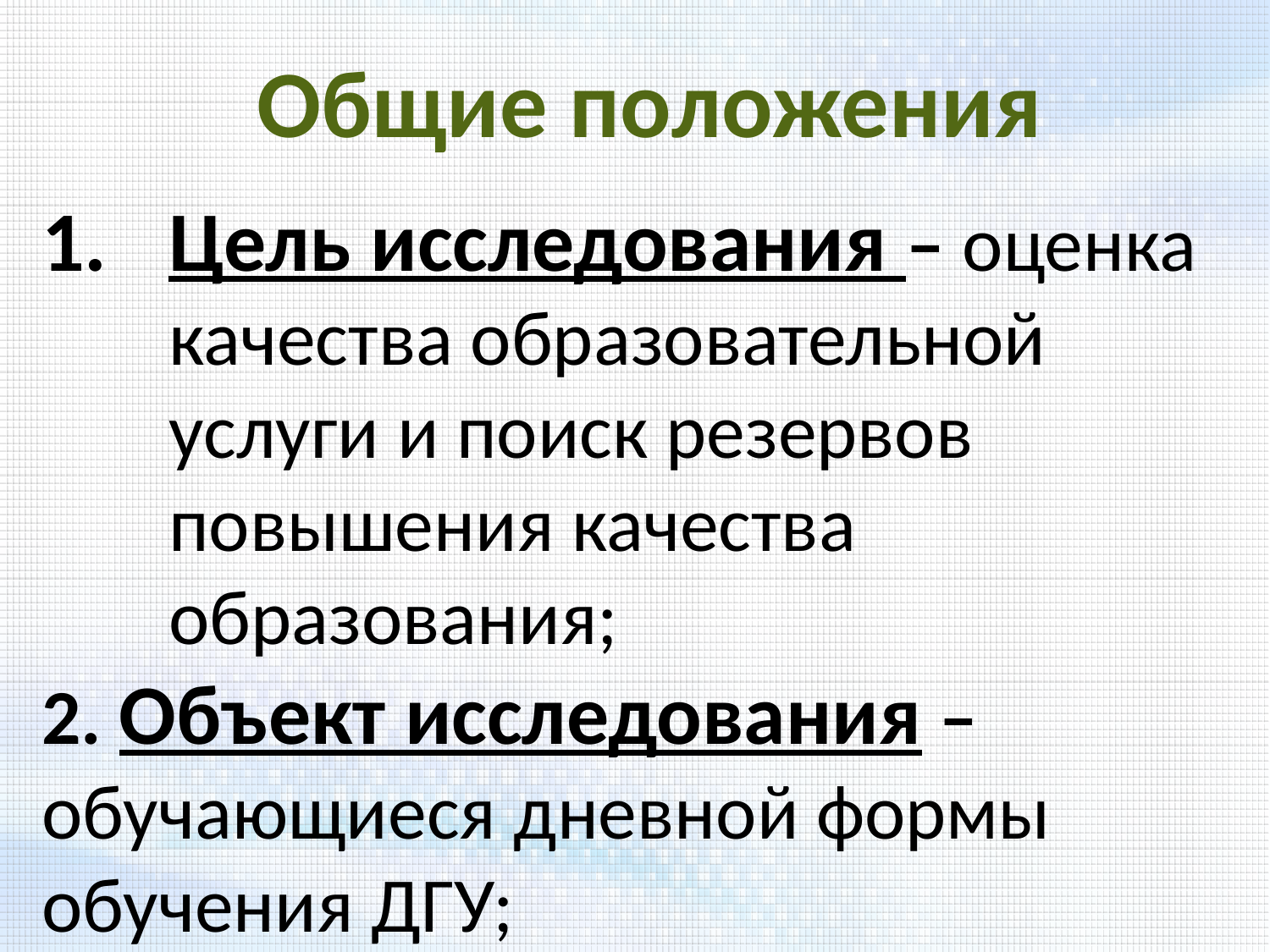

Общие положения

Цель исследования – оценка качества образовательной услуги и поиск резервов повышения качества образования;
2. Объект исследования – обучающиеся дневной формы обучения ДГУ;